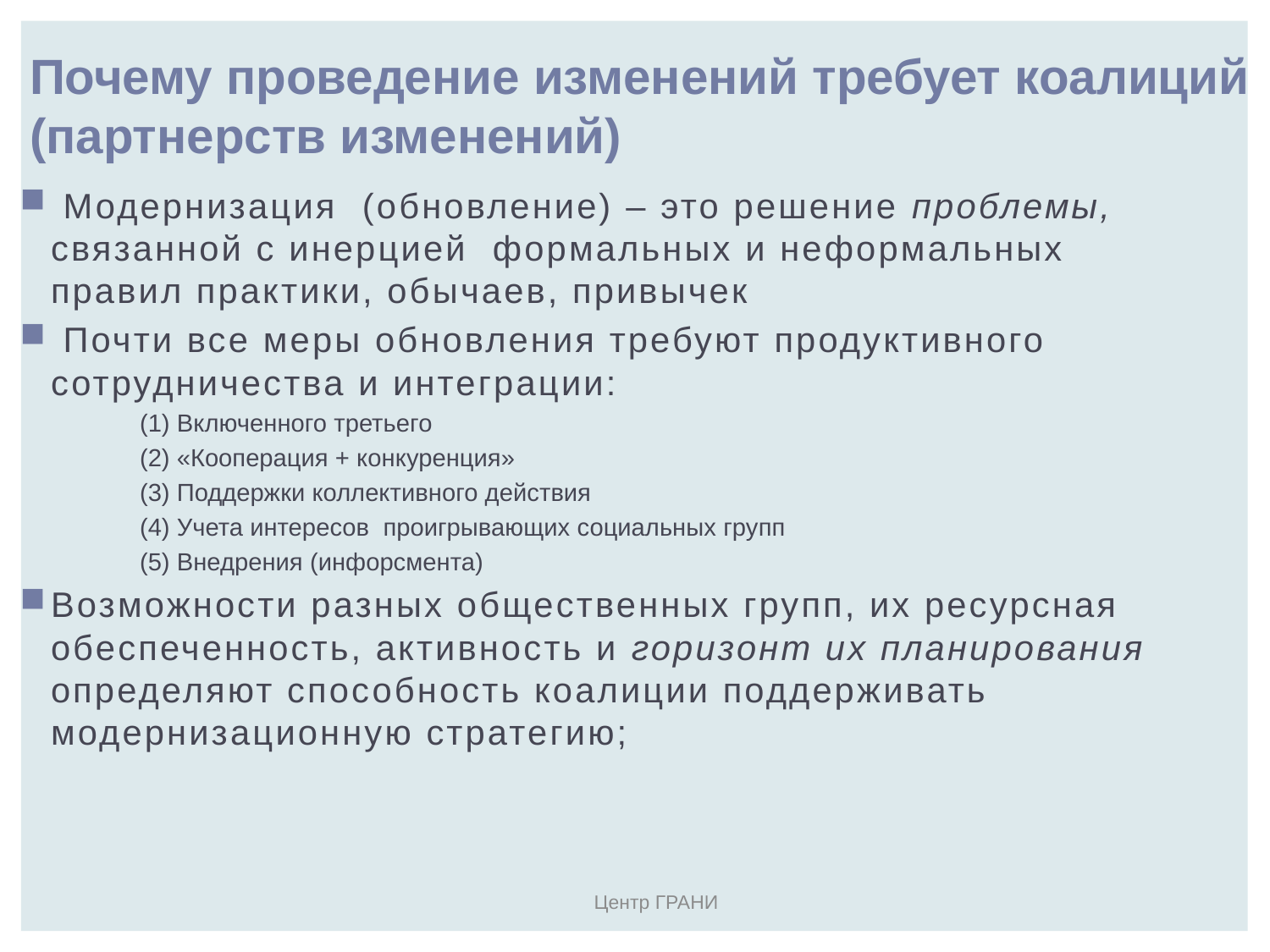

Почему проведение изменений требует коалиций (партнерств изменений)
 Модернизация  (обновление) – это решение проблемы, связанной с инерцией  формальных и неформальных правил практики, обычаев, привычек
 Почти все меры обновления требуют продуктивного сотрудничества и интеграции:
(1) Включенного третьего
(2) «Кооперация + конкуренция»
(3) Поддержки коллективного действия
(4) Учета интересов  проигрывающих социальных групп
(5) Внедрения (инфорсмента)
Возможности разных общественных групп, их ресурсная обеспеченность, активность и горизонт их планирования определяют способность коалиции поддерживать модернизационную стратегию;

Центр ГРАНИ